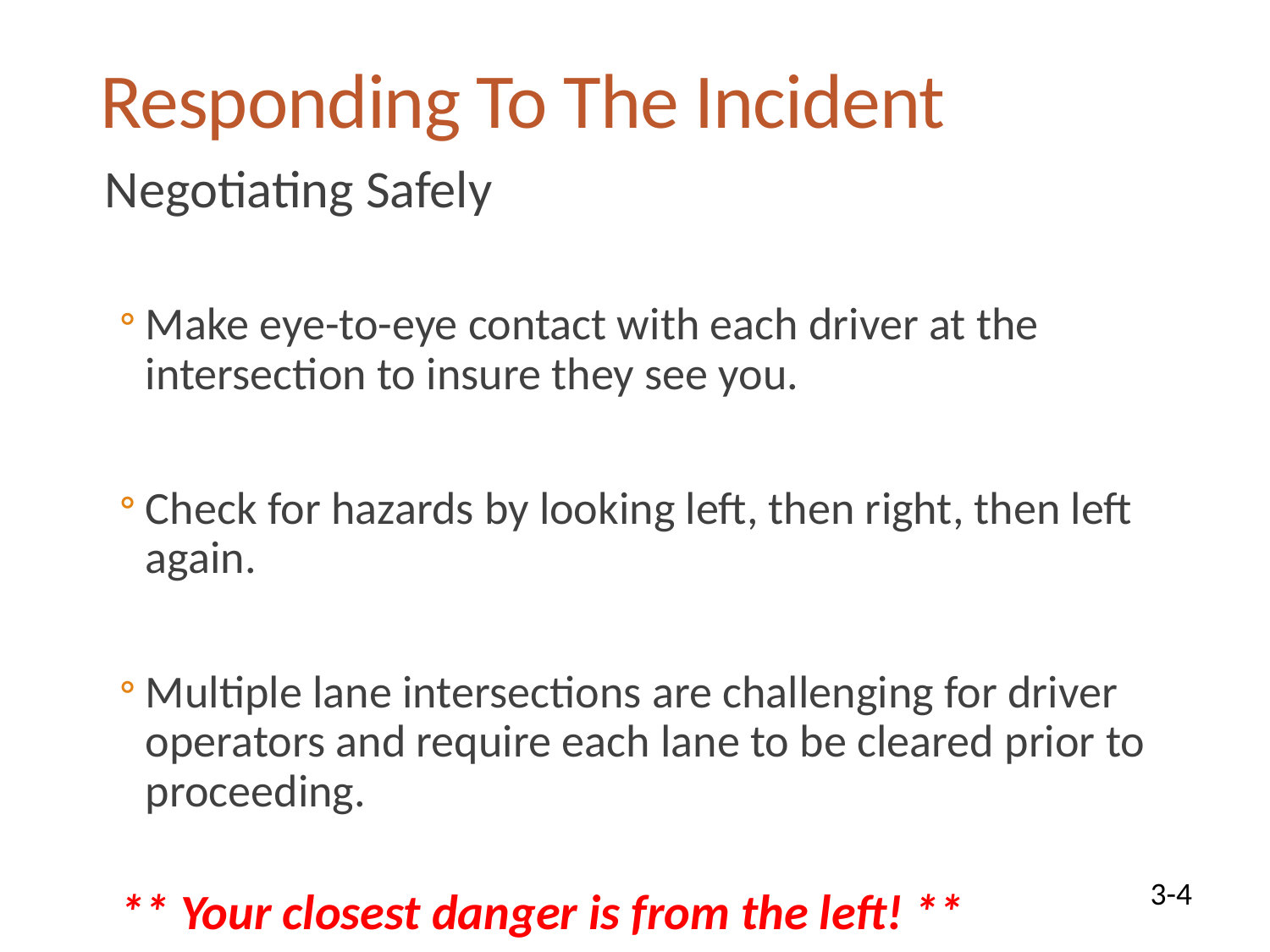

# Responding To The Incident
Negotiating Safely

Make eye-to-eye contact with each driver at the intersection to insure they see you.

Check for hazards by looking left, then right, then left again.

Multiple lane intersections are challenging for driver operators and require each lane to be cleared prior to proceeding.

** Your closest danger is from the left! **

3-4
4/4/2025